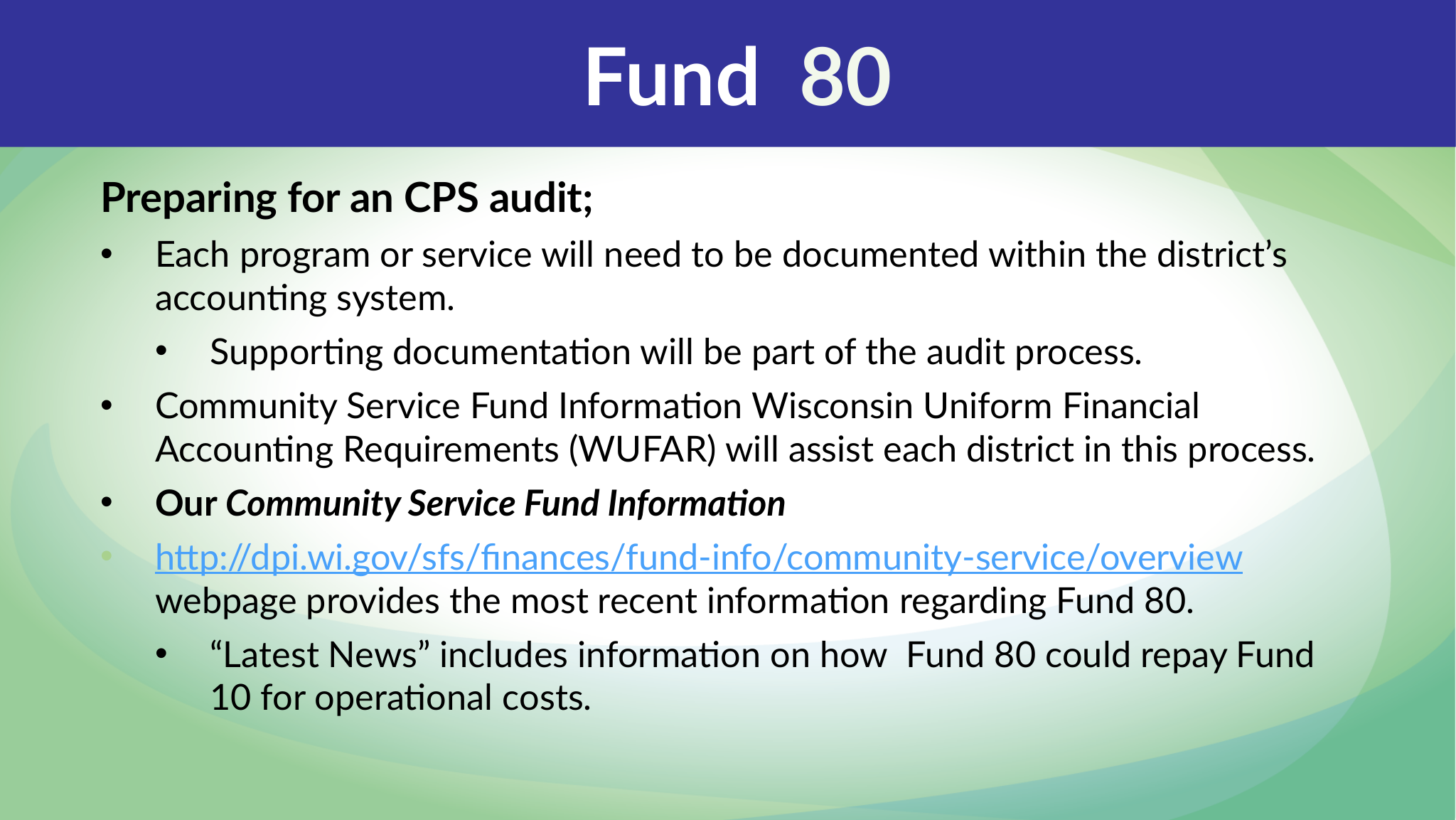

Fund  80
Preparing for an CPS audit;
Each program or service will need to be documented within the district’s accounting system.
Supporting documentation will be part of the audit process.
Community Service Fund Information Wisconsin Uniform Financial Accounting Requirements (WUFAR) will assist each district in this process.
Our Community Service Fund Information
http://dpi.wi.gov/sfs/finances/fund-info/community-service/overview  webpage provides the most recent information regarding Fund 80.
“Latest News” includes information on how  Fund 80 could repay Fund 10 for operational costs.